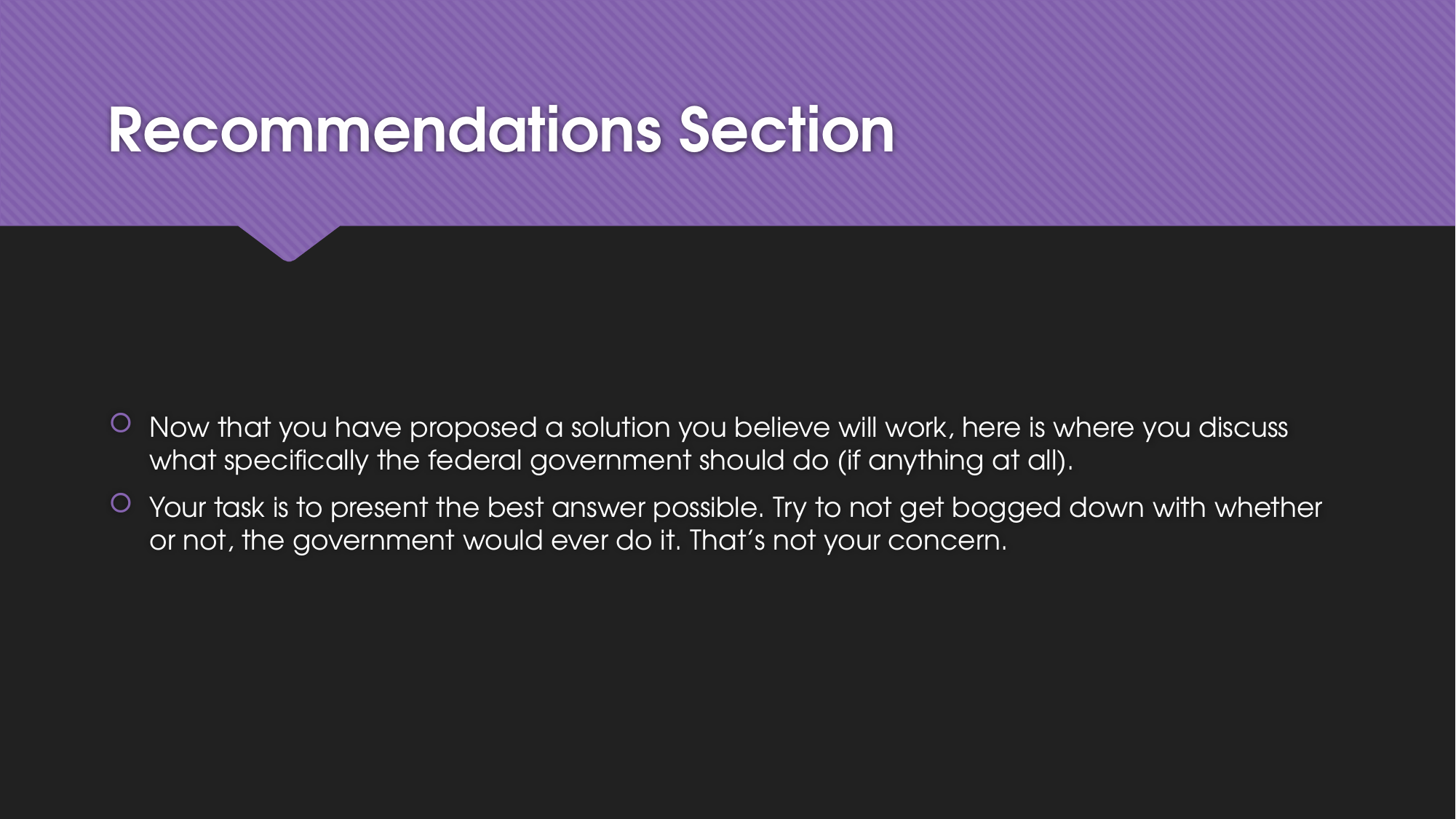

# Recommendations Section
Now that you have proposed a solution you believe will work, here is where you discuss what specifically the federal government should do (if anything at all).
Your task is to present the best answer possible. Try to not get bogged down with whether or not, the government would ever do it. That’s not your concern.